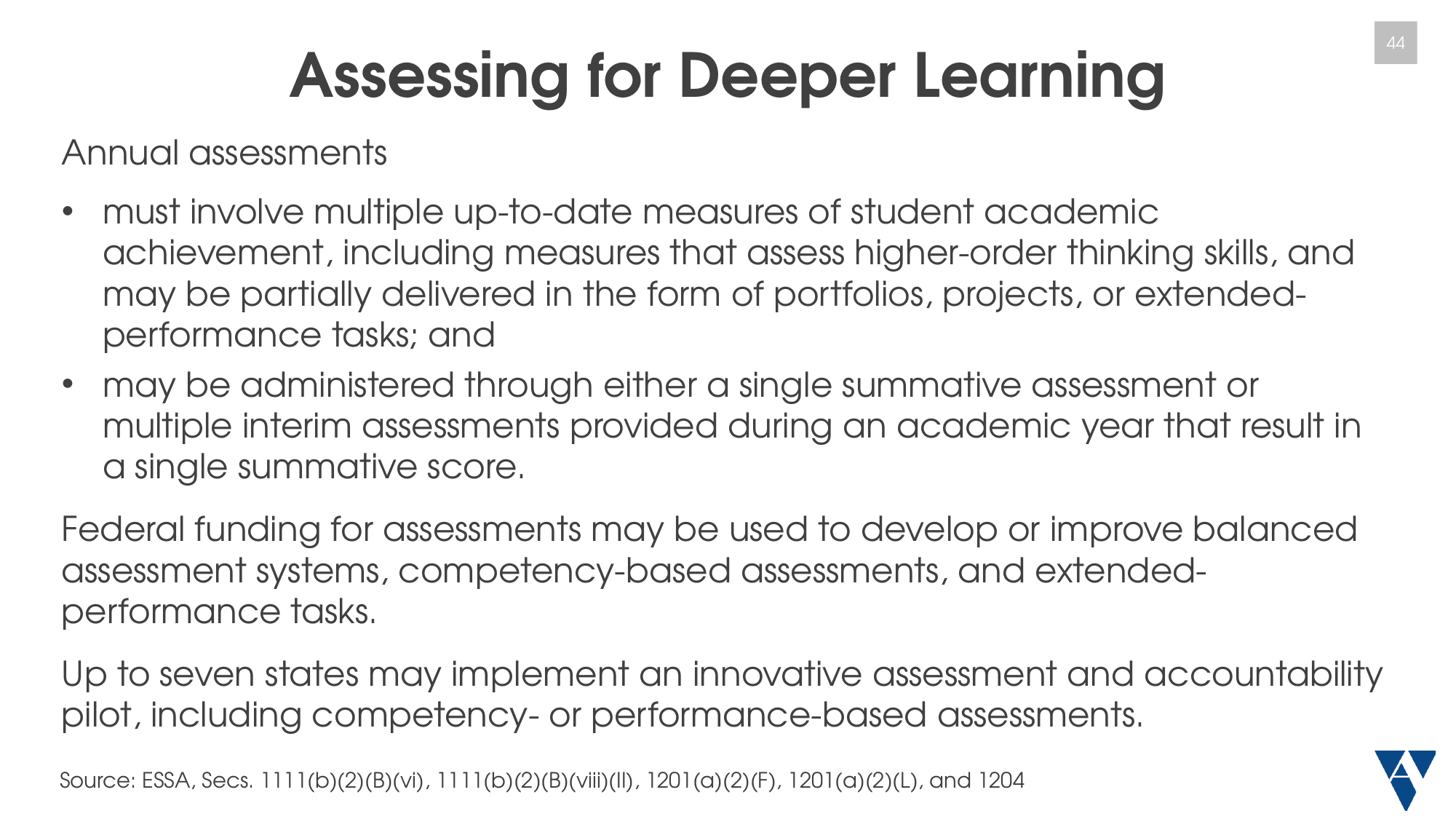

# Assessing for Deeper Learning
Annual assessments
must involve multiple up-to-date measures of student academic achievement, including measures that assess higher-order thinking skills, and may be partially delivered in the form of portfolios, projects, or extended-performance tasks; and
may be administered through either a single summative assessment or multiple interim assessments provided during an academic year that result in a single summative score.

Federal funding for assessments may be used to develop or improve balanced assessment systems, competency-based assessments, and extended- performance tasks.

Up to seven states may implement an innovative assessment and accountability pilot, including competency- or performance-based assessments.
Source: ESSA, Secs. 1111(b)(2)(B)(vi), 1111(b)(2)(B)(viii)(II), 1201(a)(2)(F), 1201(a)(2)(L), and 1204